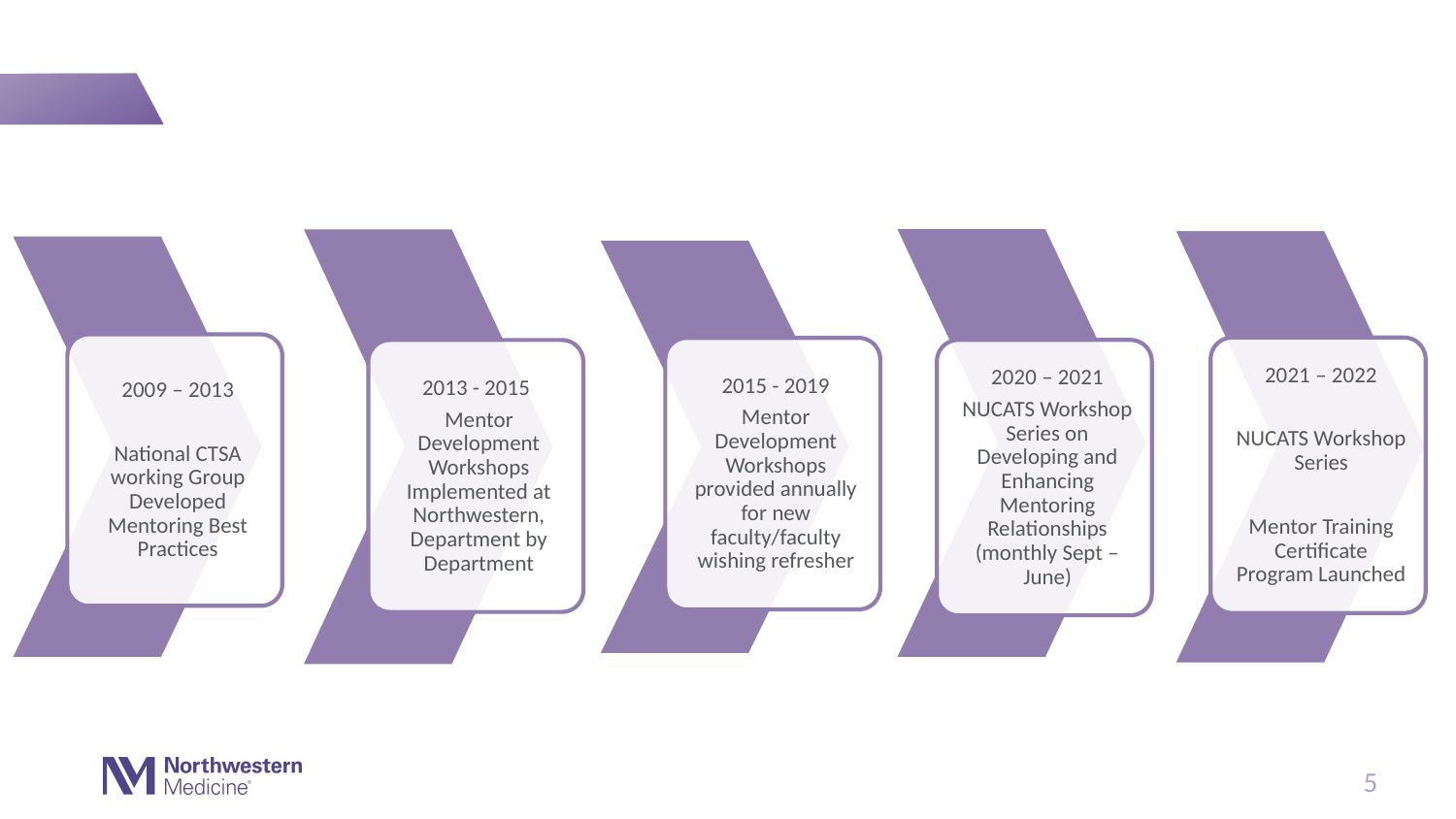

#
2009 – 2013

National CTSA working Group Developed Mentoring Best Practices
2013 - 2015
Mentor Development Workshops Implemented at Northwestern, Department by Department
2015 - 2019
Mentor Development Workshops provided annually for new faculty/faculty wishing refresher
2020 – 2021
NUCATS Workshop Series on Developing and Enhancing Mentoring Relationships (monthly Sept – June)
2021 – 2022

NUCATS Workshop Series

Mentor Training Certificate Program Launched

5